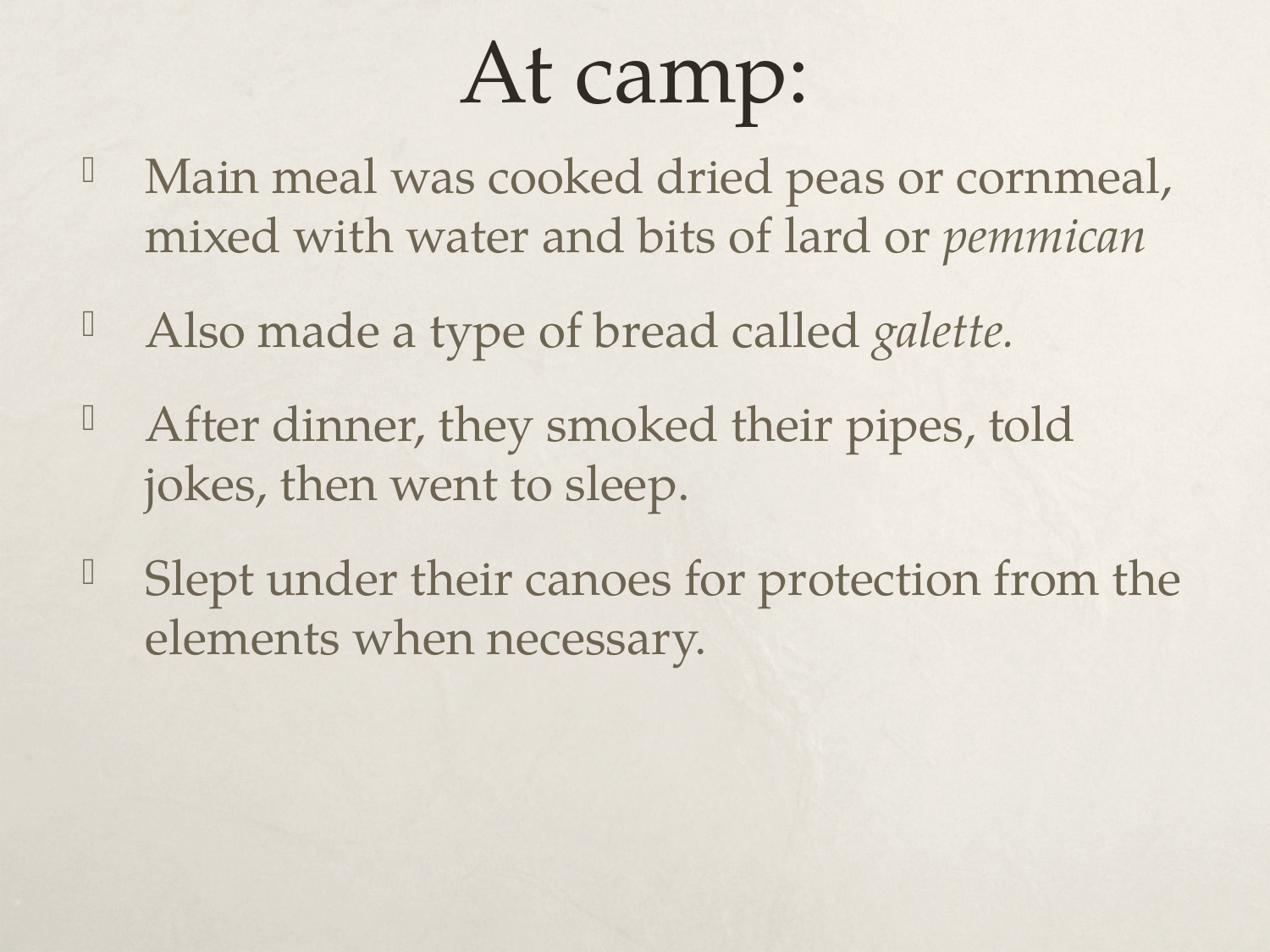

# At camp:
Main meal was cooked dried peas or cornmeal, mixed with water and bits of lard or pemmican
Also made a type of bread called galette.
After dinner, they smoked their pipes, told jokes, then went to sleep.
Slept under their canoes for protection from the elements when necessary.